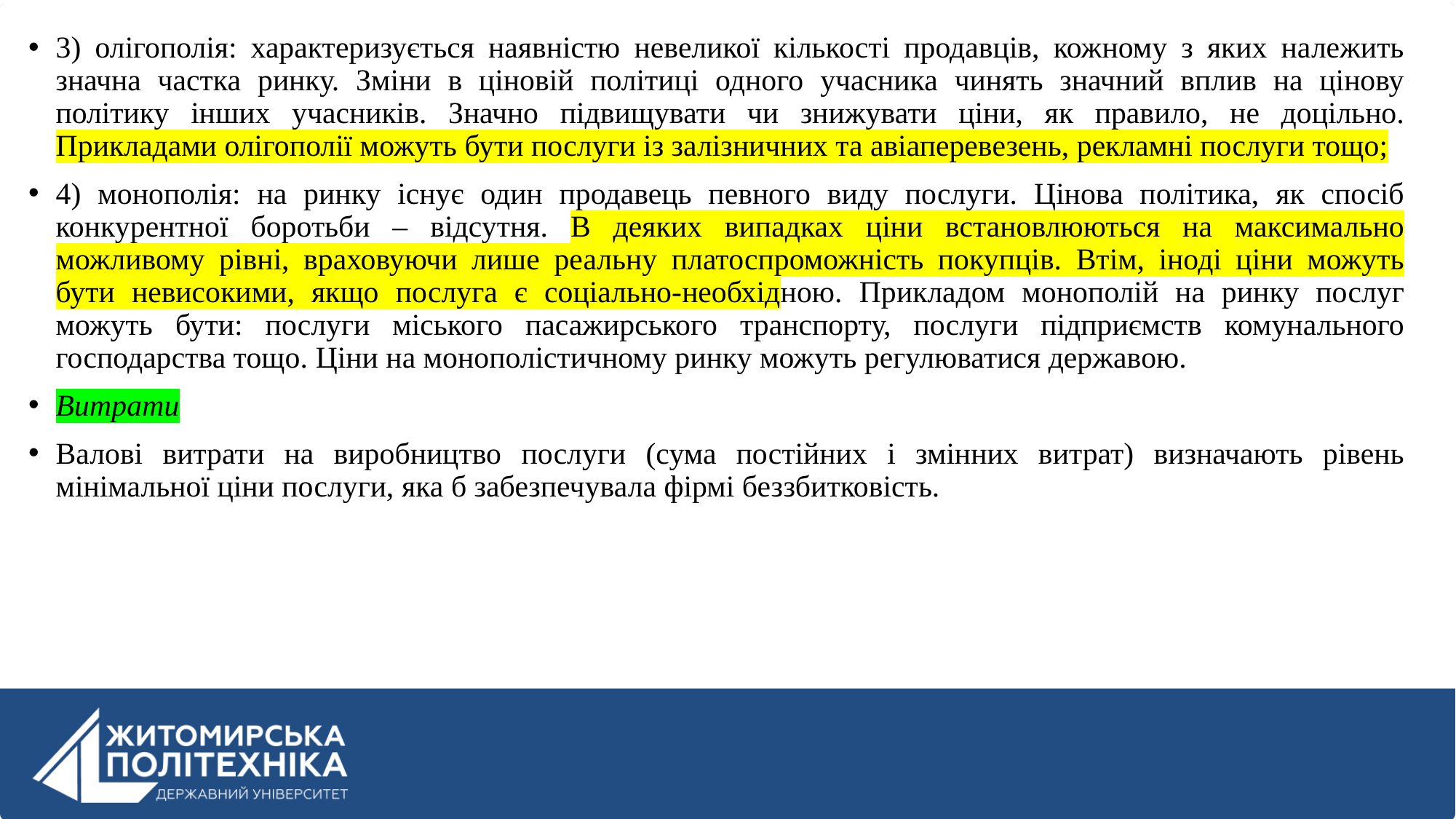

3) олігополія: характеризується наявністю невеликої кількості продавців, кожному з яких належить значна частка ринку. Зміни в ціновій політиці одного учасника чинять значний вплив на цінову політику інших учасників. Значно підвищувати чи знижувати ціни, як правило, не доцільно. Прикладами олігополії можуть бути послуги із залізничних та авіаперевезень, рекламні послуги тощо;
4) монополія: на ринку існує один продавець певного виду послуги. Цінова політика, як спосіб конкурентної боротьби – відсутня. В деяких випадках ціни встановлюються на максимально можливому рівні, враховуючи лише реальну платоспроможність покупців. Втім, іноді ціни можуть бути невисокими, якщо послуга є соціально-необхідною. Прикладом монополій на ринку послуг можуть бути: послуги міського пасажирського транспорту, послуги підприємств комунального господарства тощо. Ціни на монополістичному ринку можуть регулюватися державою.
Витрати
Валові витрати на виробництво послуги (сума постійних і змінних витрат) визначають рівень мінімальної ціни послуги, яка б забезпечувала фірмі беззбитковість.